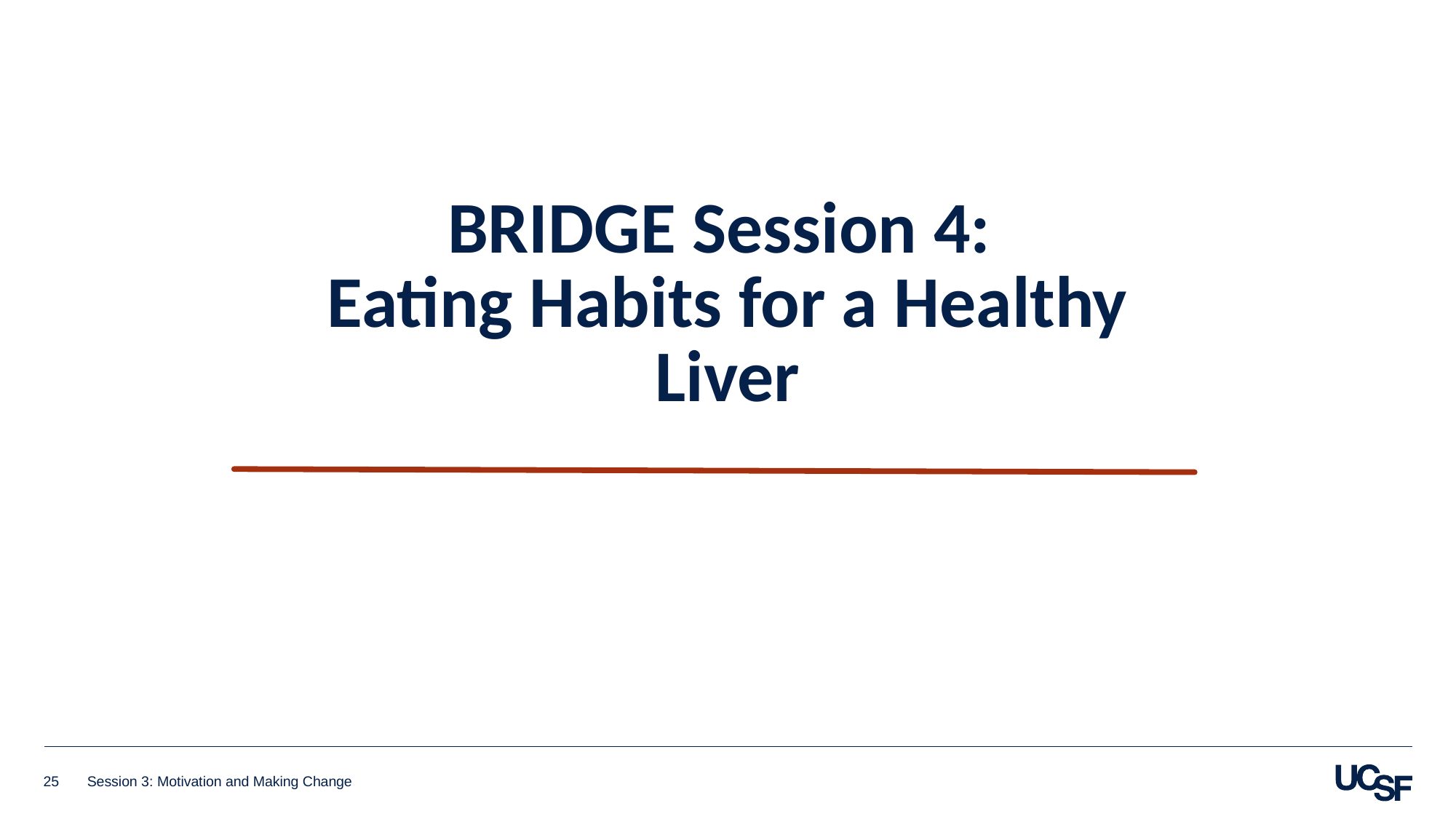

BRIDGE Session 4:
Eating Habits for a Healthy Liver

25
Session 3: Motivation and Making Change